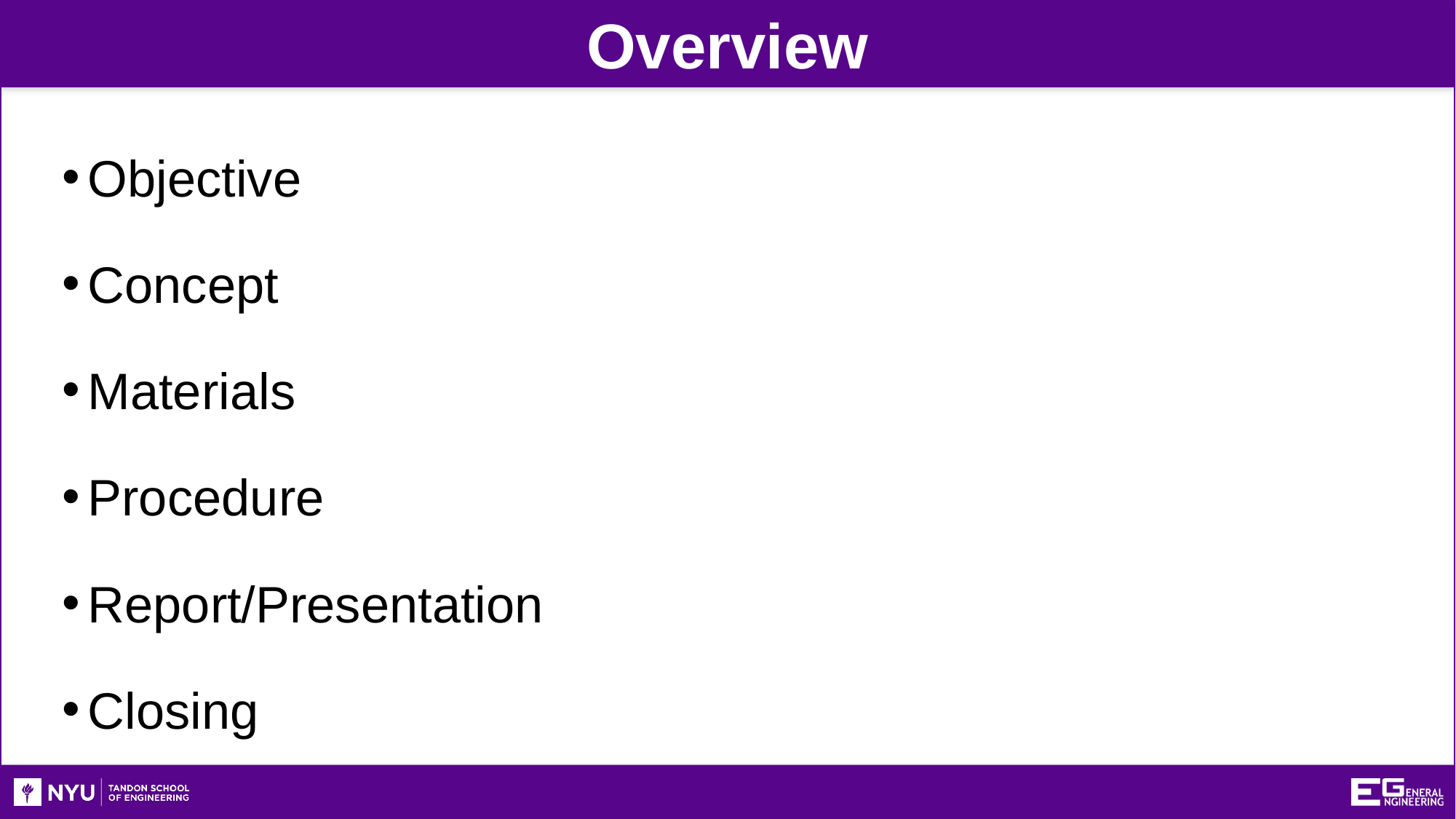

Overview
Objective
Concept
Materials
Procedure
Report/Presentation
Closing